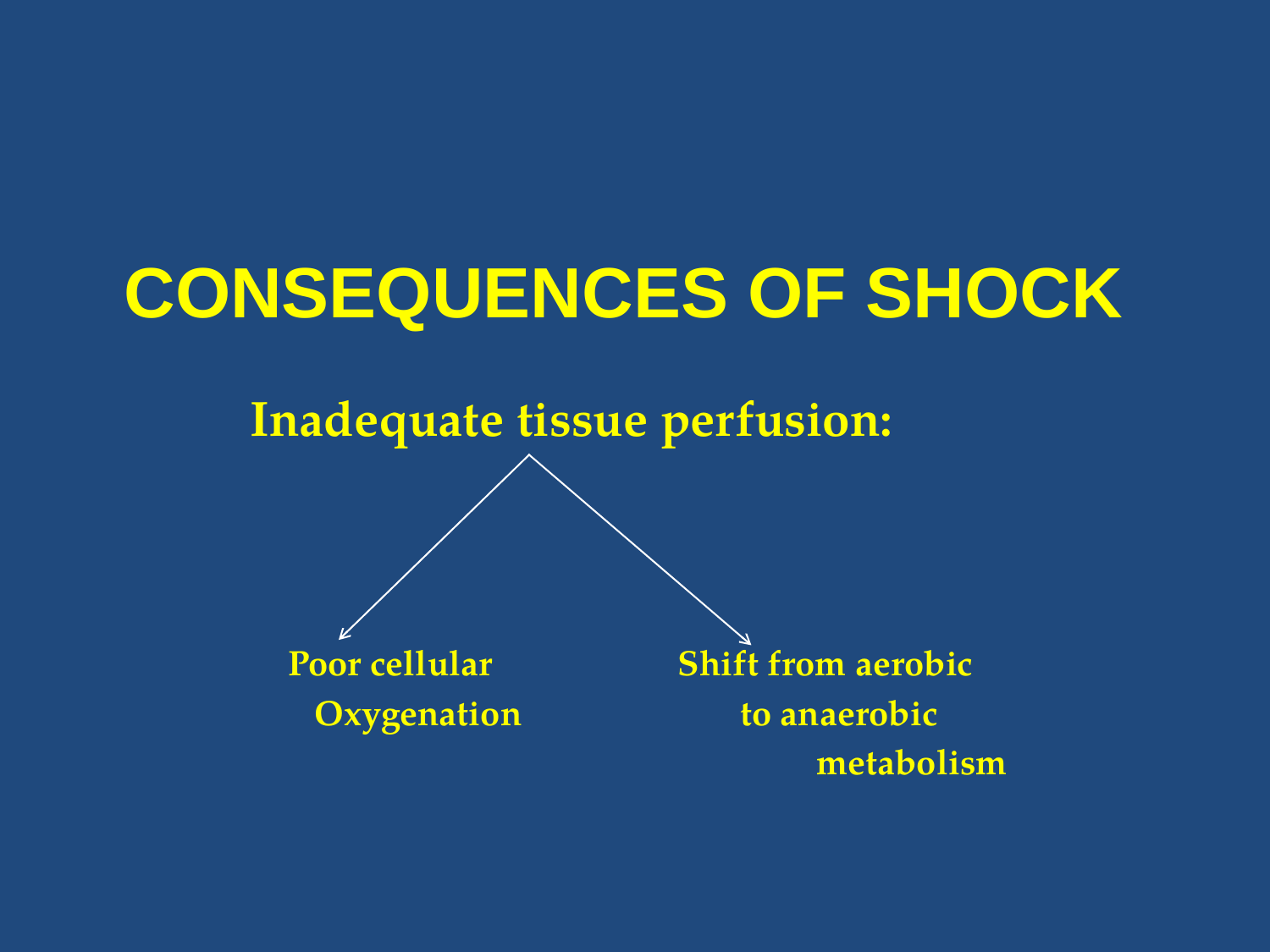

# Consequences of Shock
Inadequate tissue perfusion:

Poor cellular 	 	 Shift from aerobic
Oxygenation		     to anaerobic
	         			      metabolism